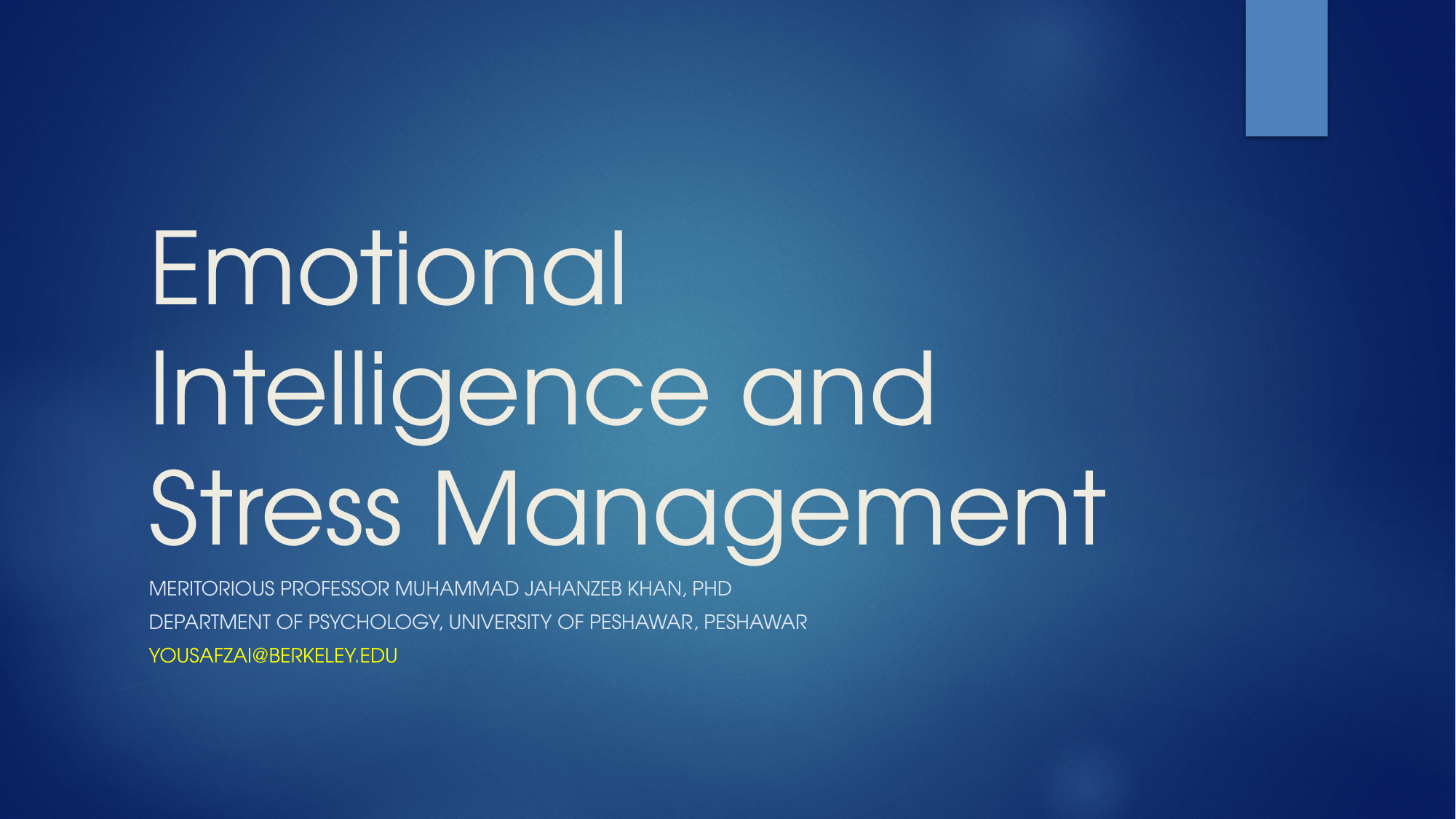

# Emotional Intelligence and Stress Management
Meritorious Professor Muhammad Jahanzeb Khan, PhD
Department of Psychology, University of Peshawar, Peshawar
yousafzai@berkeley.edu